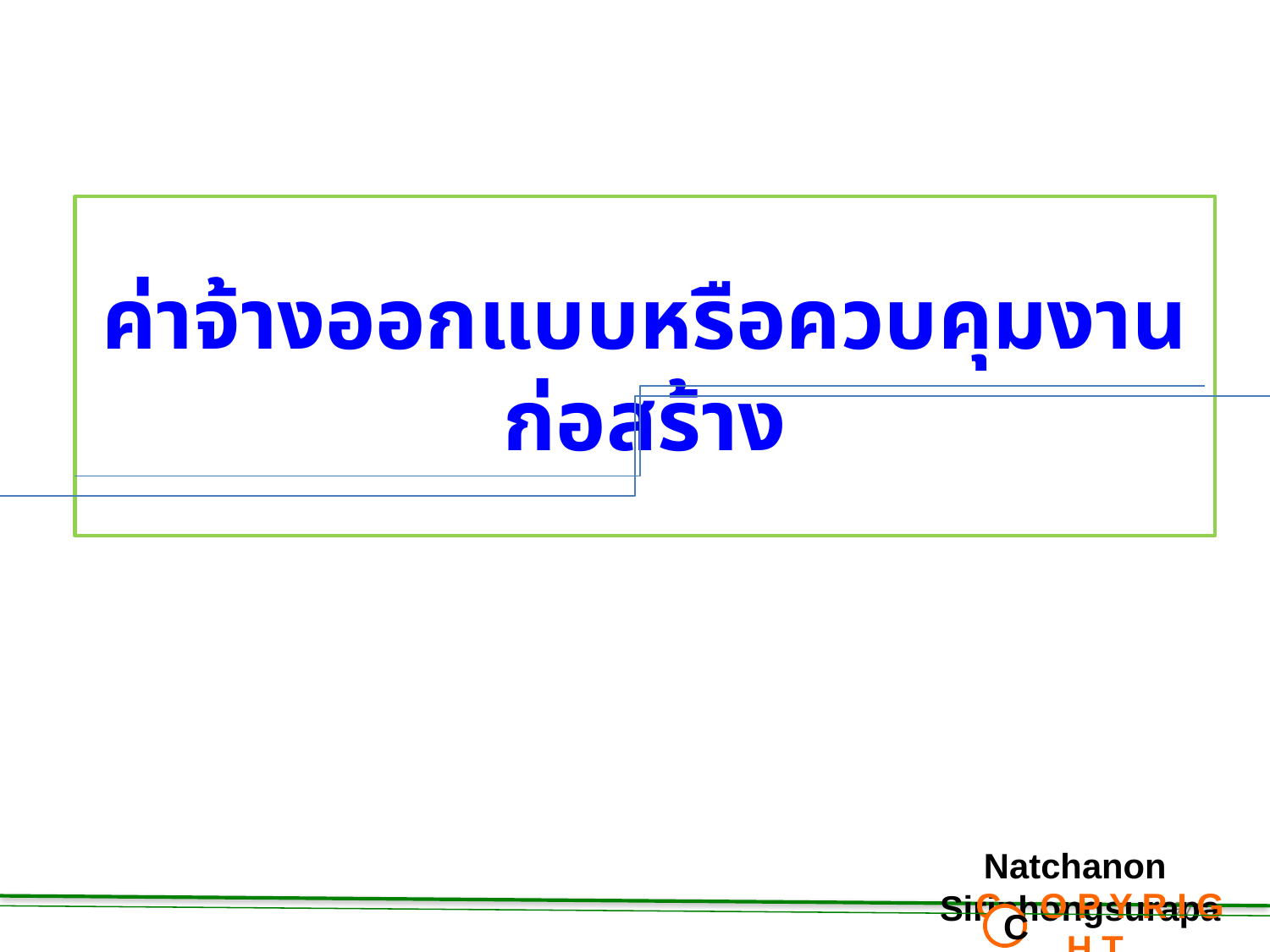

# ค่าจ้างออกแบบหรือควบคุมงานก่อสร้าง
Natchanon  Siriphongsurapa
 C    O P Y R I G H T
C
97